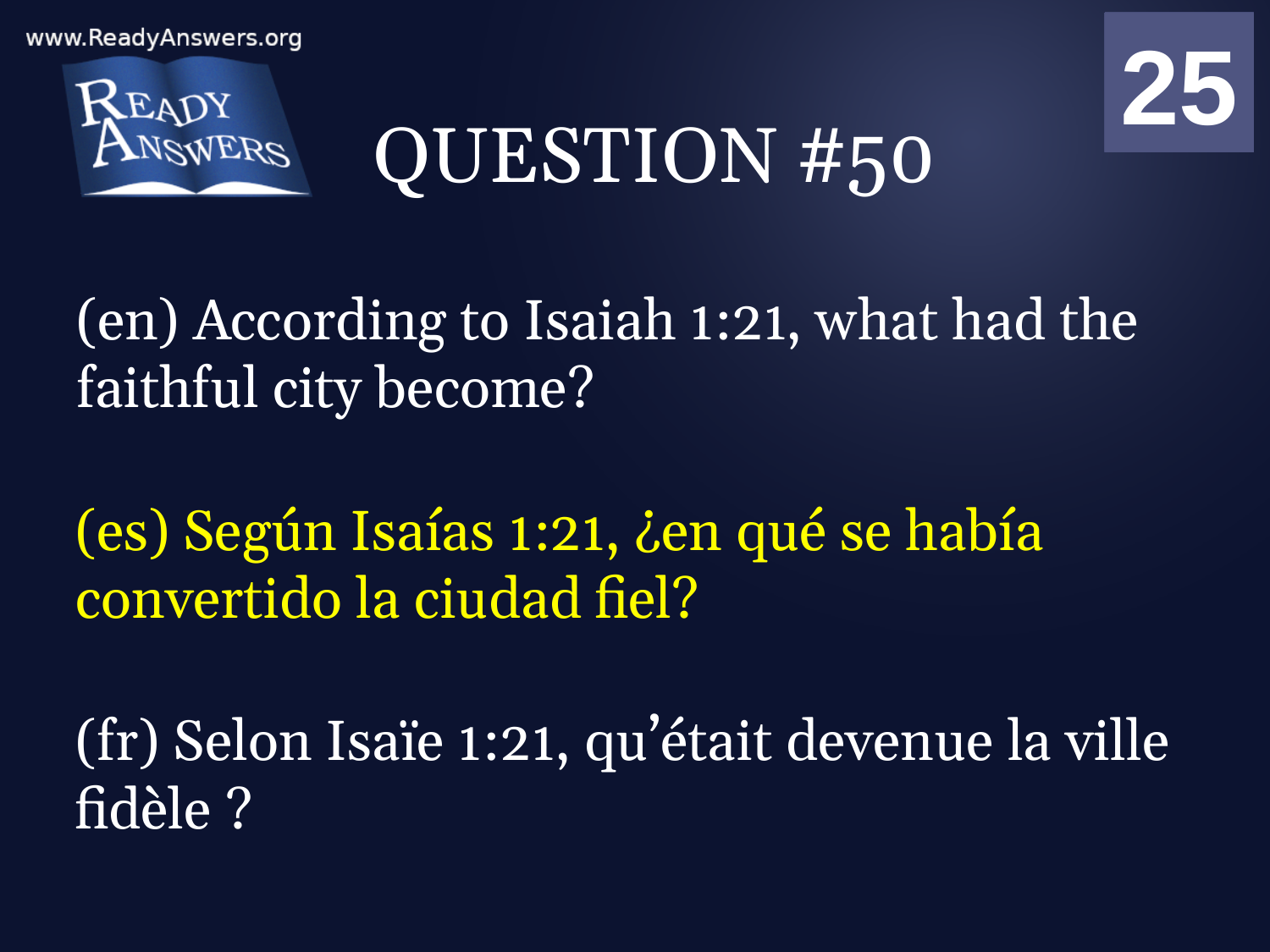

01
02
03
04
05
06
07
08
09
10
11
12
13
14
15
16
17
18
19
20
21
22
23
24
25
00
# QUESTION #50
(en) According to Isaiah 1:21, what had the faithful city become?
(es) Según Isaías 1:21, ¿en qué se había convertido la ciudad fiel?
(fr) Selon Isaïe 1:21, qu’était devenue la ville fidèle ?